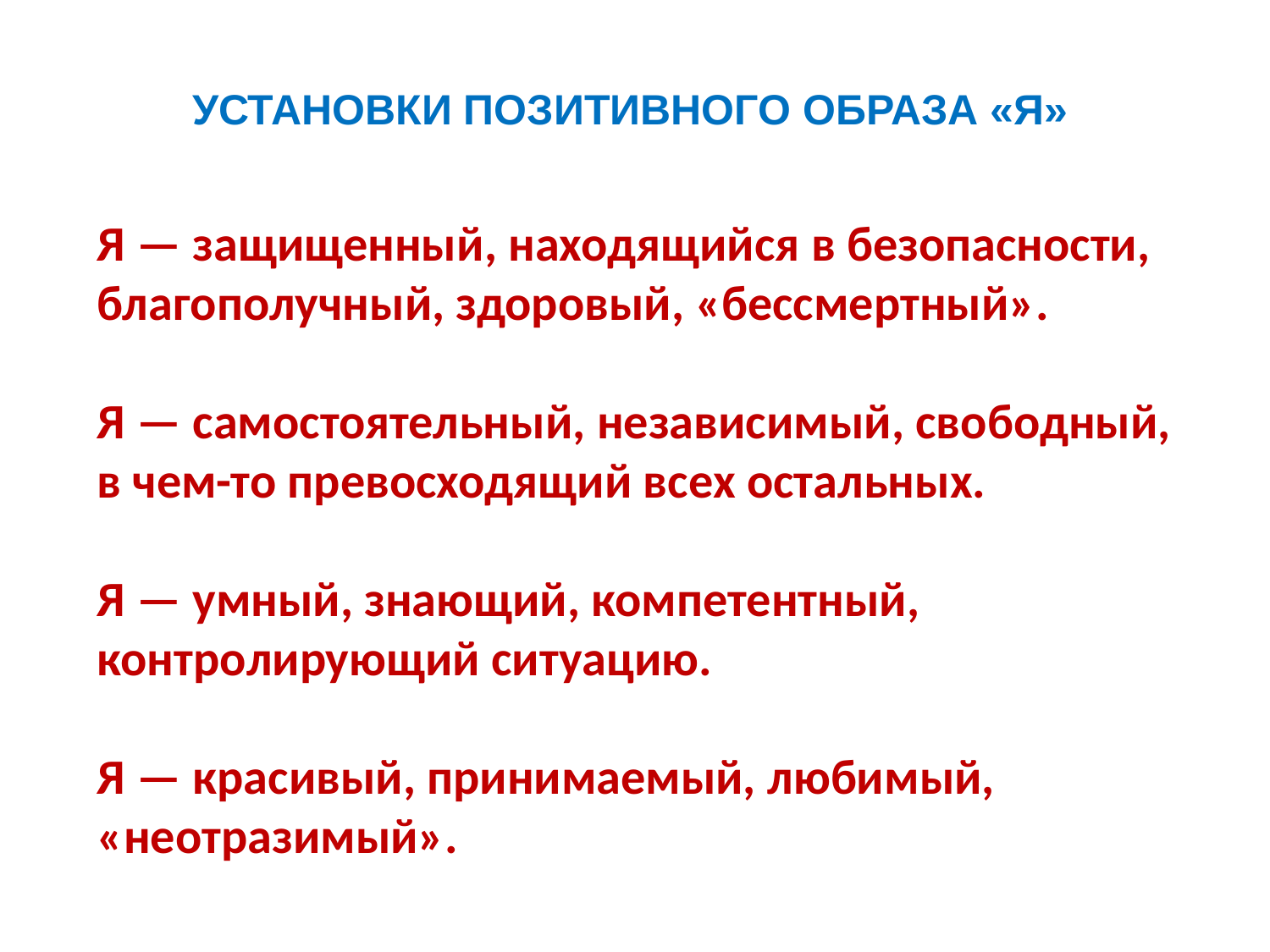

УСТАНОВКИ ПОЗИТИВНОГО ОБРАЗА «Я»

Я — защищенный, находящийся в безопасности, благополучный, здоровый, «бессмертный».

Я — самостоятельный, независимый, свободный, в чем-то превосходящий всех остальных.

Я — умный, знающий, компетентный, контролирующий ситуацию.

Я — красивый, принимаемый, любимый, «неотразимый».